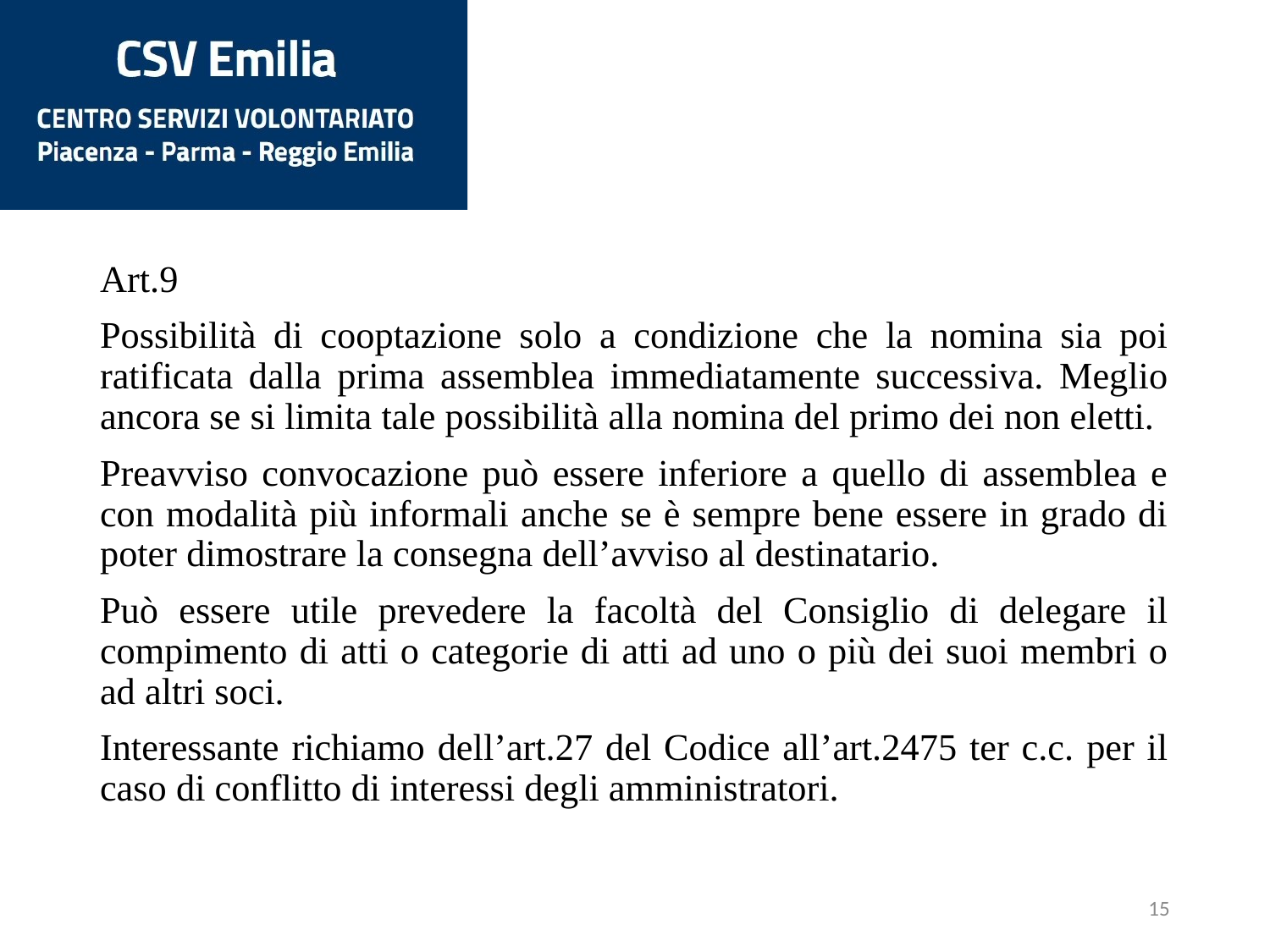

Art.9
Possibilità di cooptazione solo a condizione che la nomina sia poi ratificata dalla prima assemblea immediatamente successiva. Meglio ancora se si limita tale possibilità alla nomina del primo dei non eletti.
Preavviso convocazione può essere inferiore a quello di assemblea e con modalità più informali anche se è sempre bene essere in grado di poter dimostrare la consegna dell’avviso al destinatario.
Può essere utile prevedere la facoltà del Consiglio di delegare il compimento di atti o categorie di atti ad uno o più dei suoi membri o ad altri soci.
Interessante richiamo dell’art.27 del Codice all’art.2475 ter c.c. per il caso di conflitto di interessi degli amministratori.
15